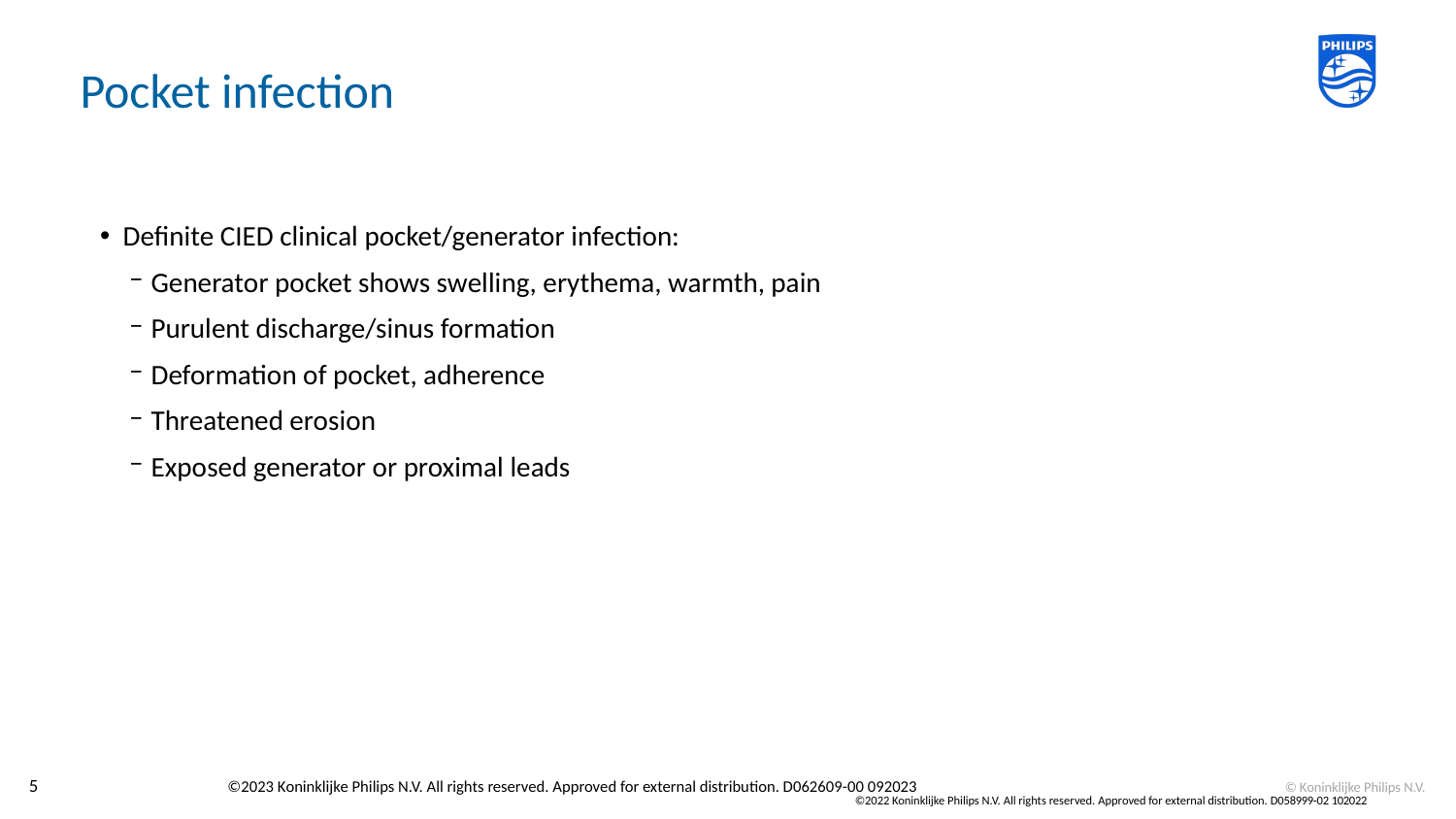

# Pocket infection
Definite CIED clinical pocket/generator infection:
Generator pocket shows swelling, erythema, warmth, pain
Purulent discharge/sinus formation
Deformation of pocket, adherence
Threatened erosion
Exposed generator or proximal leads
5
©2022 Koninklijke Philips N.V. All rights reserved. Approved for external distribution. D058999-02 102022